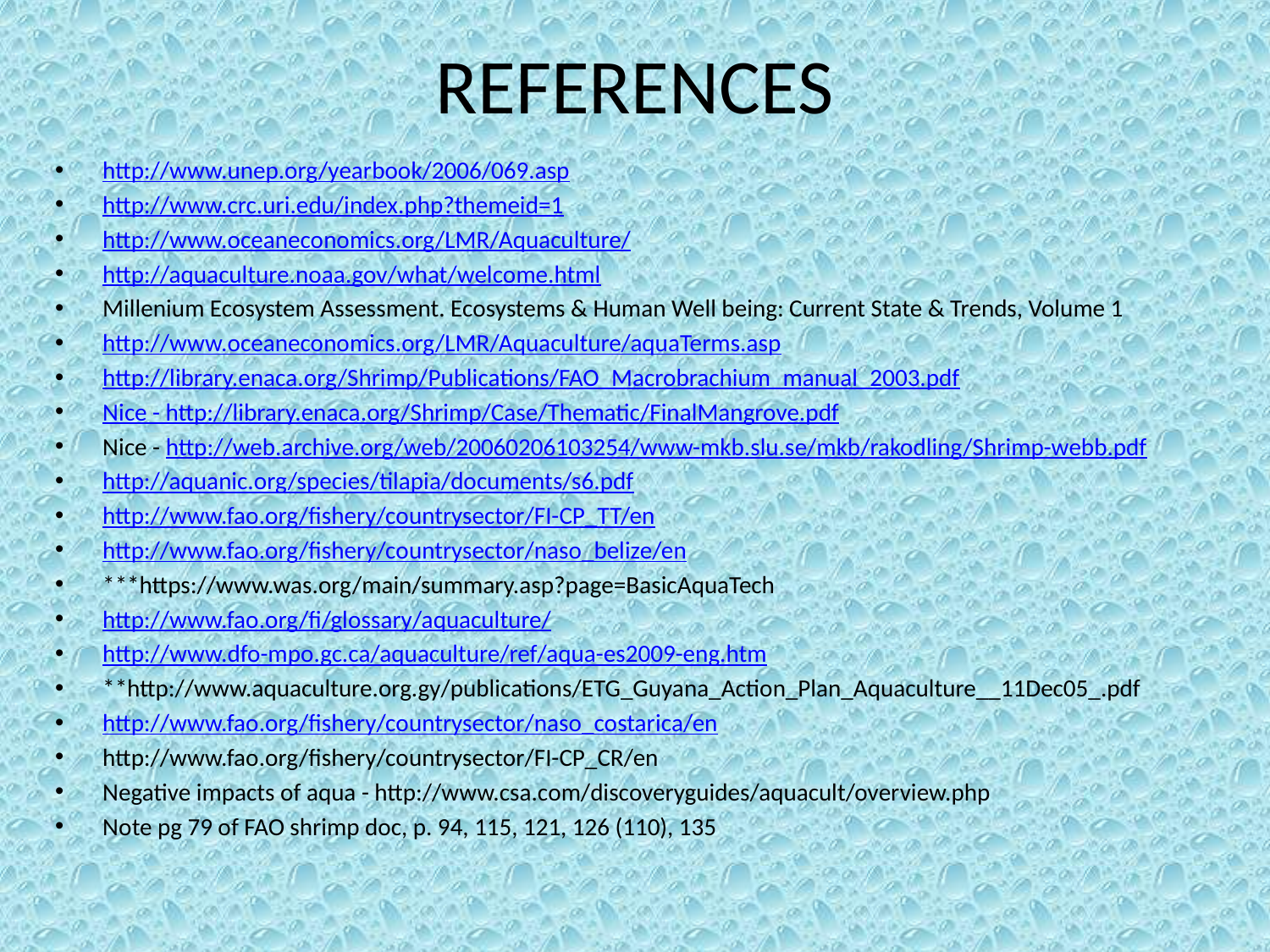

# REFERENCES
http://www.unep.org/yearbook/2006/069.asp
http://www.crc.uri.edu/index.php?themeid=1
http://www.oceaneconomics.org/LMR/Aquaculture/
http://aquaculture.noaa.gov/what/welcome.html
Millenium Ecosystem Assessment. Ecosystems & Human Well being: Current State & Trends, Volume 1
http://www.oceaneconomics.org/LMR/Aquaculture/aquaTerms.asp
http://library.enaca.org/Shrimp/Publications/FAO_Macrobrachium_manual_2003.pdf
Nice - http://library.enaca.org/Shrimp/Case/Thematic/FinalMangrove.pdf
Nice - http://web.archive.org/web/20060206103254/www-mkb.slu.se/mkb/rakodling/Shrimp-webb.pdf
http://aquanic.org/species/tilapia/documents/s6.pdf
http://www.fao.org/fishery/countrysector/FI-CP_TT/en
http://www.fao.org/fishery/countrysector/naso_belize/en
***https://www.was.org/main/summary.asp?page=BasicAquaTech
http://www.fao.org/fi/glossary/aquaculture/
http://www.dfo-mpo.gc.ca/aquaculture/ref/aqua-es2009-eng.htm
**http://www.aquaculture.org.gy/publications/ETG_Guyana_Action_Plan_Aquaculture__11Dec05_.pdf
http://www.fao.org/fishery/countrysector/naso_costarica/en
http://www.fao.org/fishery/countrysector/FI-CP_CR/en
Negative impacts of aqua - http://www.csa.com/discoveryguides/aquacult/overview.php
Note pg 79 of FAO shrimp doc, p. 94, 115, 121, 126 (110), 135